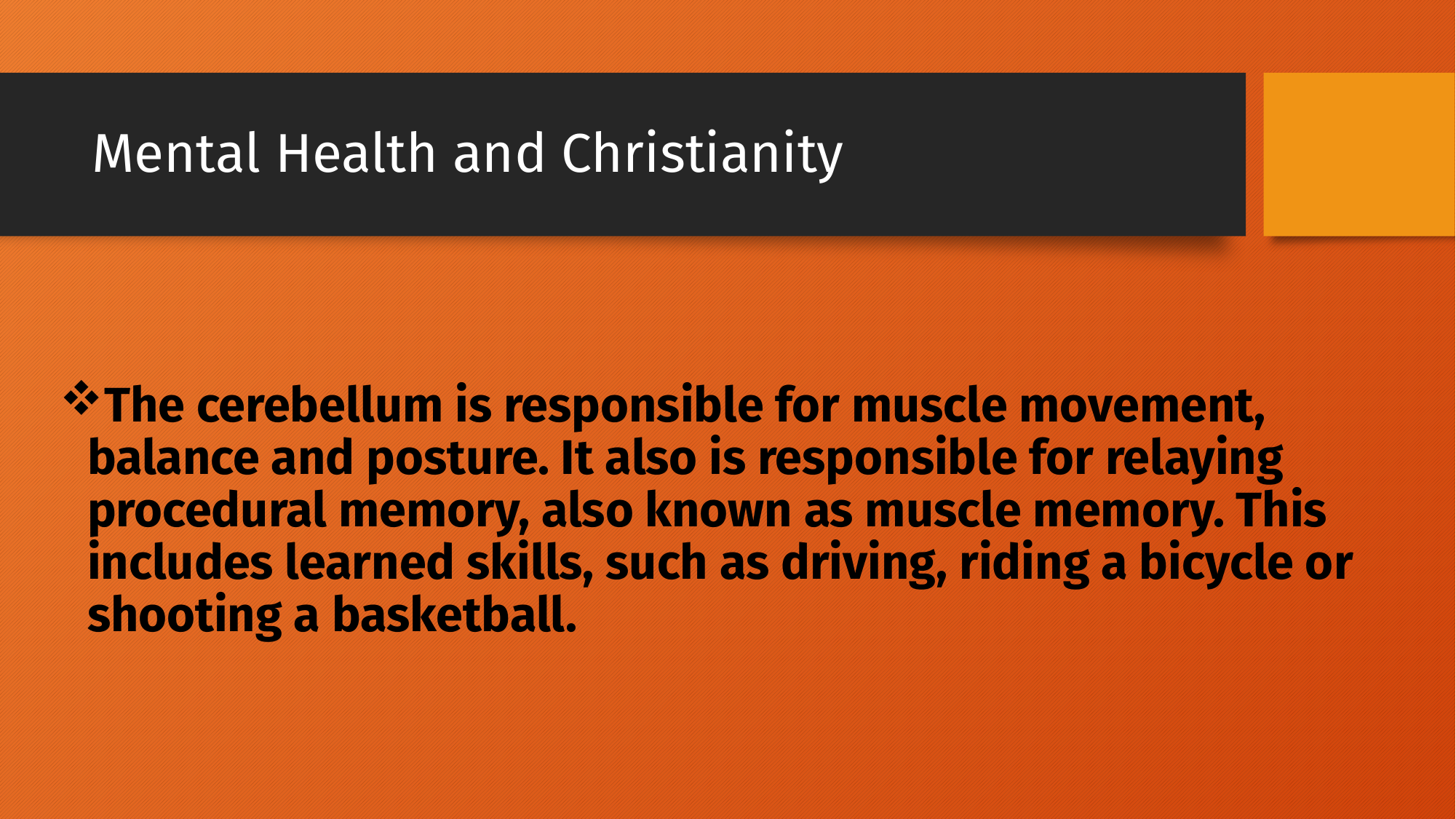

# Mental Health and Christianity
The cerebellum is responsible for muscle movement, balance and posture. It also is responsible for relaying procedural memory, also known as muscle memory. This includes learned skills, such as driving, riding a bicycle or shooting a basketball.